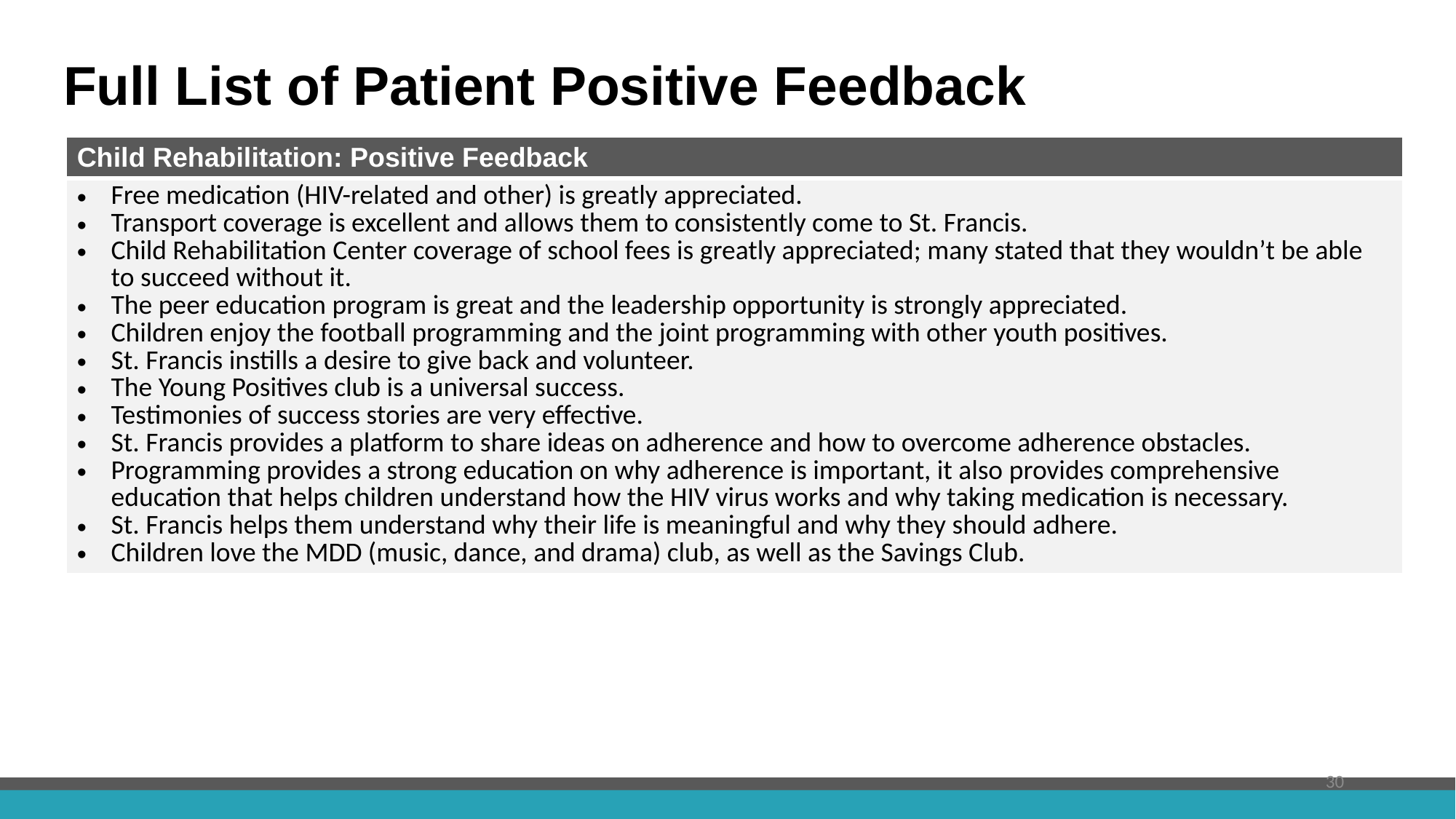

# Full List of Patient Positive Feedback
| Child Rehabilitation: Positive Feedback |
| --- |
| Free medication (HIV-related and other) is greatly appreciated. Transport coverage is excellent and allows them to consistently come to St. Francis. Child Rehabilitation Center coverage of school fees is greatly appreciated; many stated that they wouldn’t be able to succeed without it. The peer education program is great and the leadership opportunity is strongly appreciated. Children enjoy the football programming and the joint programming with other youth positives. St. Francis instills a desire to give back and volunteer. The Young Positives club is a universal success. Testimonies of success stories are very effective. St. Francis provides a platform to share ideas on adherence and how to overcome adherence obstacles. Programming provides a strong education on why adherence is important, it also provides comprehensive education that helps children understand how the HIV virus works and why taking medication is necessary. St. Francis helps them understand why their life is meaningful and why they should adhere. Children love the MDD (music, dance, and drama) club, as well as the Savings Club. |
30